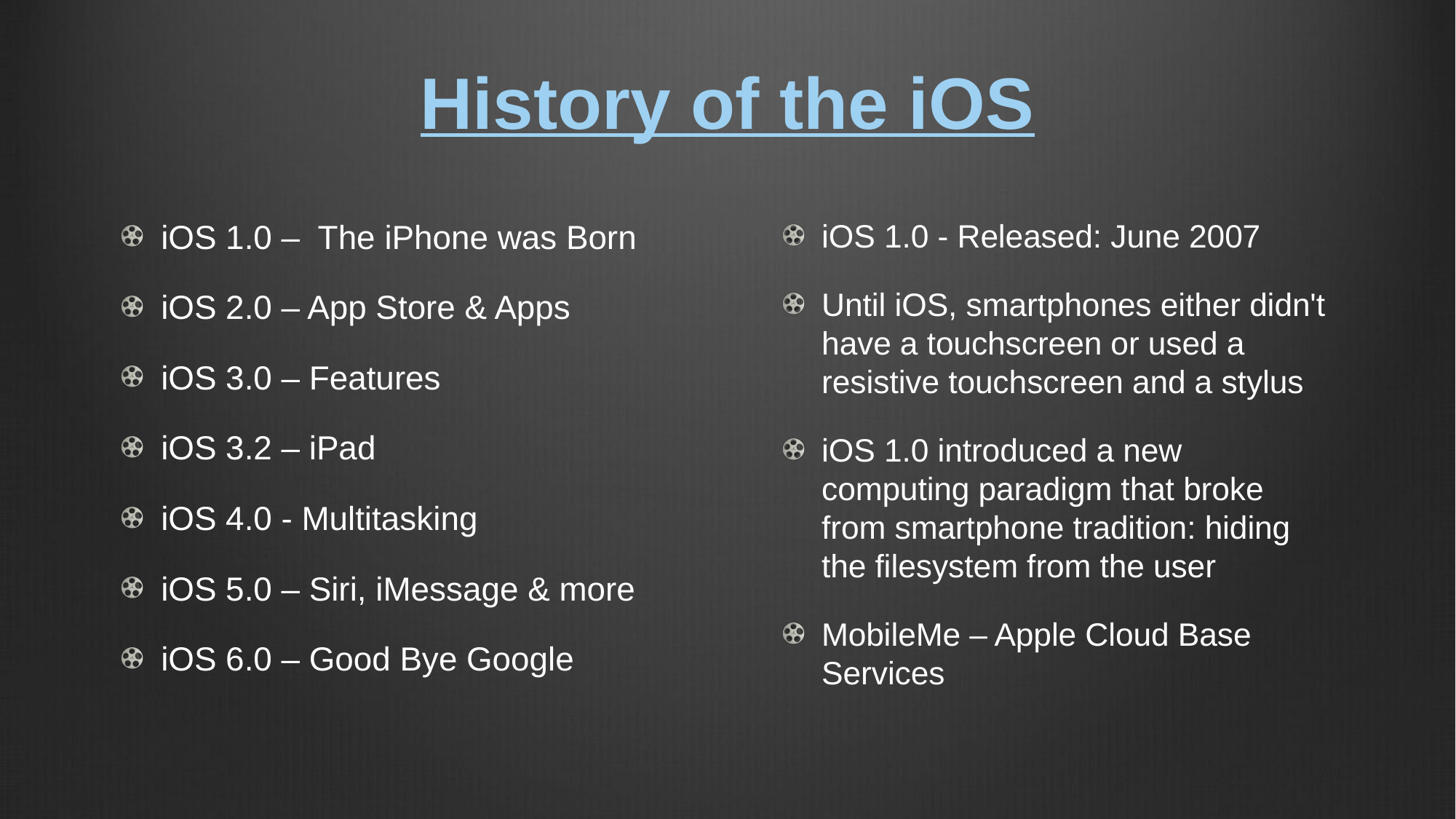

# History of the iOS
iOS 1.0 –  The iPhone was Born
iOS 2.0 – App Store & Apps
iOS 3.0 – Features
iOS 3.2 – iPad
iOS 4.0 - Multitasking
iOS 5.0 – Siri, iMessage & more
iOS 6.0 – Good Bye Google
iOS 1.0 - Released: June 2007
Until iOS, smartphones either didn't have a touchscreen or used a resistive touchscreen and a stylus
iOS 1.0 introduced a new computing paradigm that broke from smartphone tradition: hiding the filesystem from the user
MobileMe – Apple Cloud Base Services